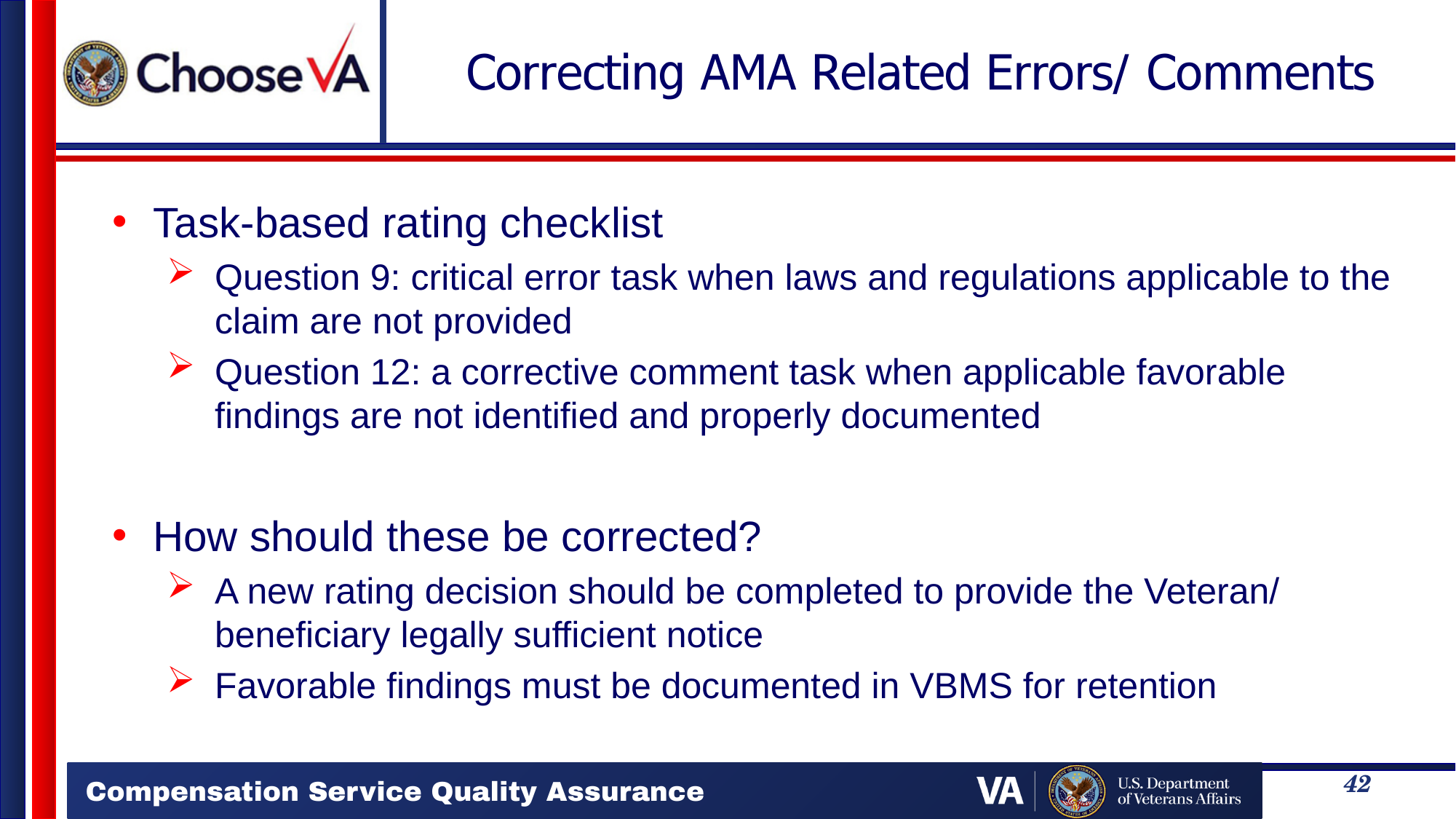

# Correcting AMA Related Errors/ Comments
Task-based rating checklist
Question 9: critical error task when laws and regulations applicable to the claim are not provided
Question 12: a corrective comment task when applicable favorable findings are not identified and properly documented

How should these be corrected?
A new rating decision should be completed to provide the Veteran/ beneficiary legally sufficient notice
Favorable findings must be documented in VBMS for retention
42